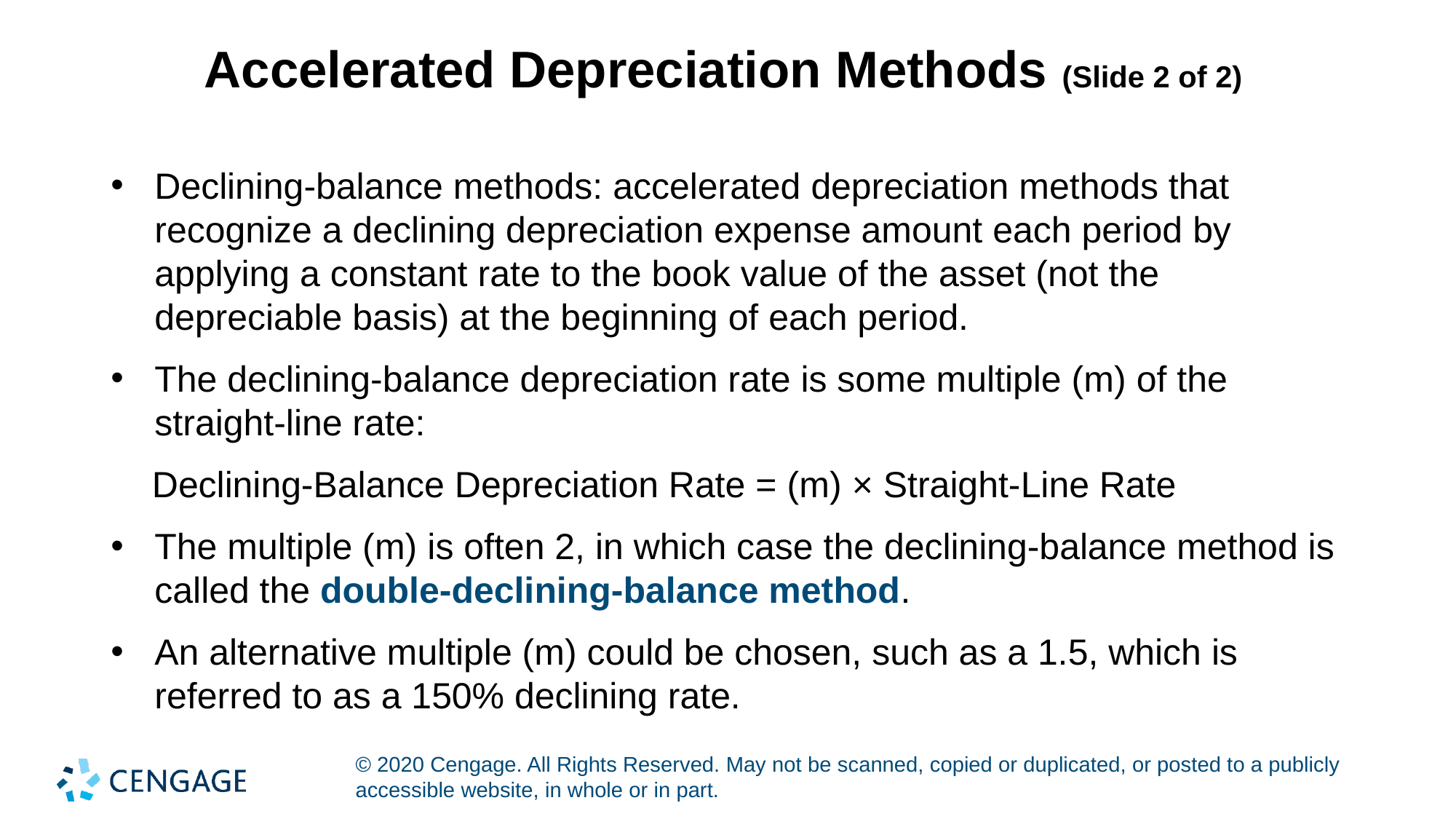

# Accelerated Depreciation Methods (Slide 2 of 2)
Declining-balance methods: accelerated depreciation methods that recognize a declining depreciation expense amount each period by applying a constant rate to the book value of the asset (not the depreciable basis) at the beginning of each period.
The declining-balance depreciation rate is some multiple (m) of the straight-line rate:
Declining-Balance Depreciation Rate = (m) × Straight-Line Rate
The multiple (m) is often 2, in which case the declining-balance method is called the double-declining-balance method.
An alternative multiple (m) could be chosen, such as a 1.5, which is referred to as a 150% declining rate.